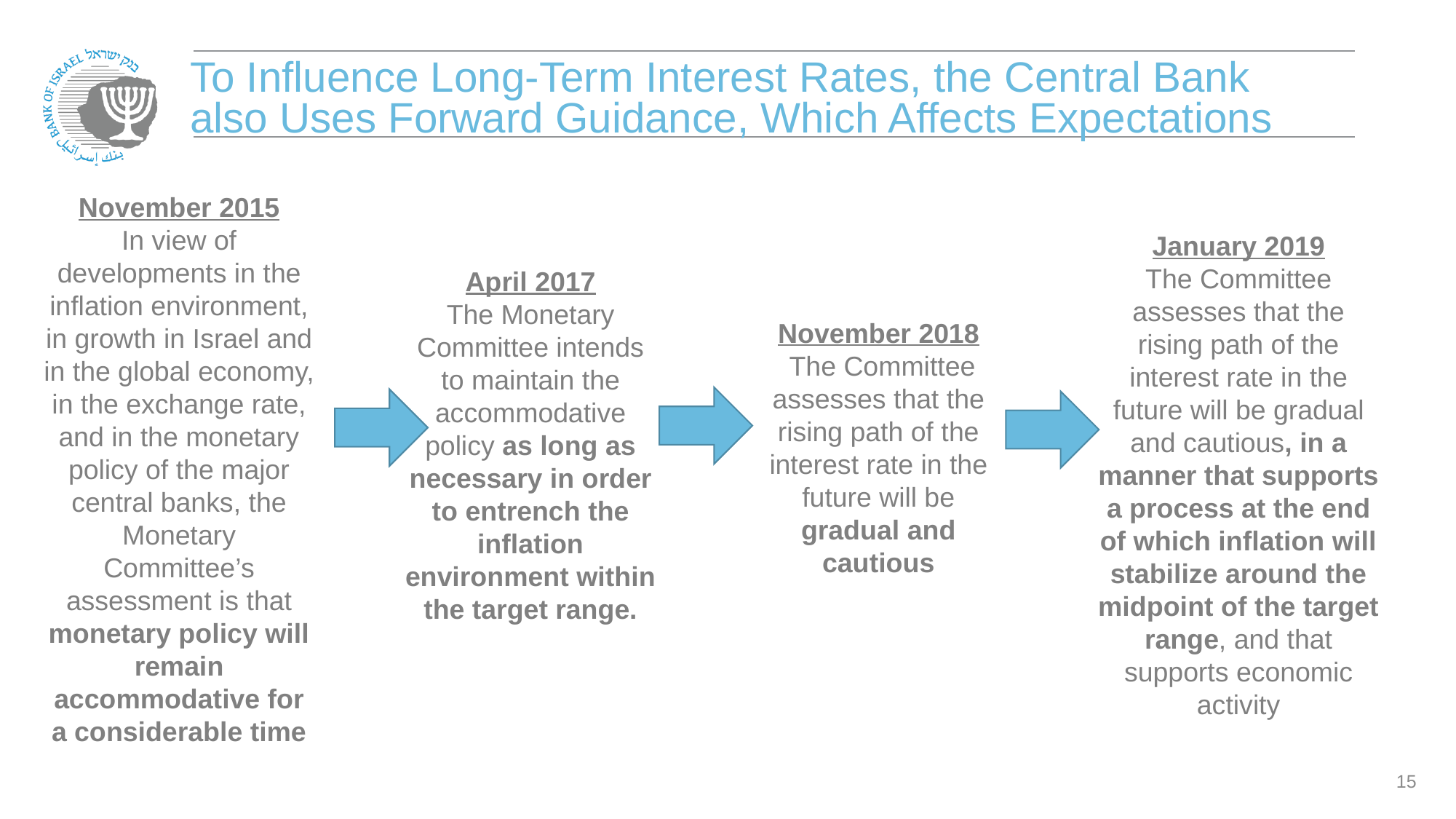

# To Influence Long-Term Interest Rates, the Central Bank also Uses Forward Guidance, Which Affects Expectations
November 2015
In view of developments in the inflation environment, in growth in Israel and in the global economy, in the exchange rate, and in the monetary policy of the major central banks, the Monetary Committee’s assessment is that monetary policy will remain accommodative for a considerable time
January 2019
The Committee assesses that the rising path of the interest rate in the future will be gradual and cautious, in a manner that supports a process at the end of which inflation will stabilize around the midpoint of the target range, and that supports economic activity
April 2017
The Monetary Committee intends to maintain the accommodative policy as long as necessary in order to entrench the inflation environment within the target range.
November 2018
 The Committee assesses that the rising path of the interest rate in the future will be gradual and cautious

15